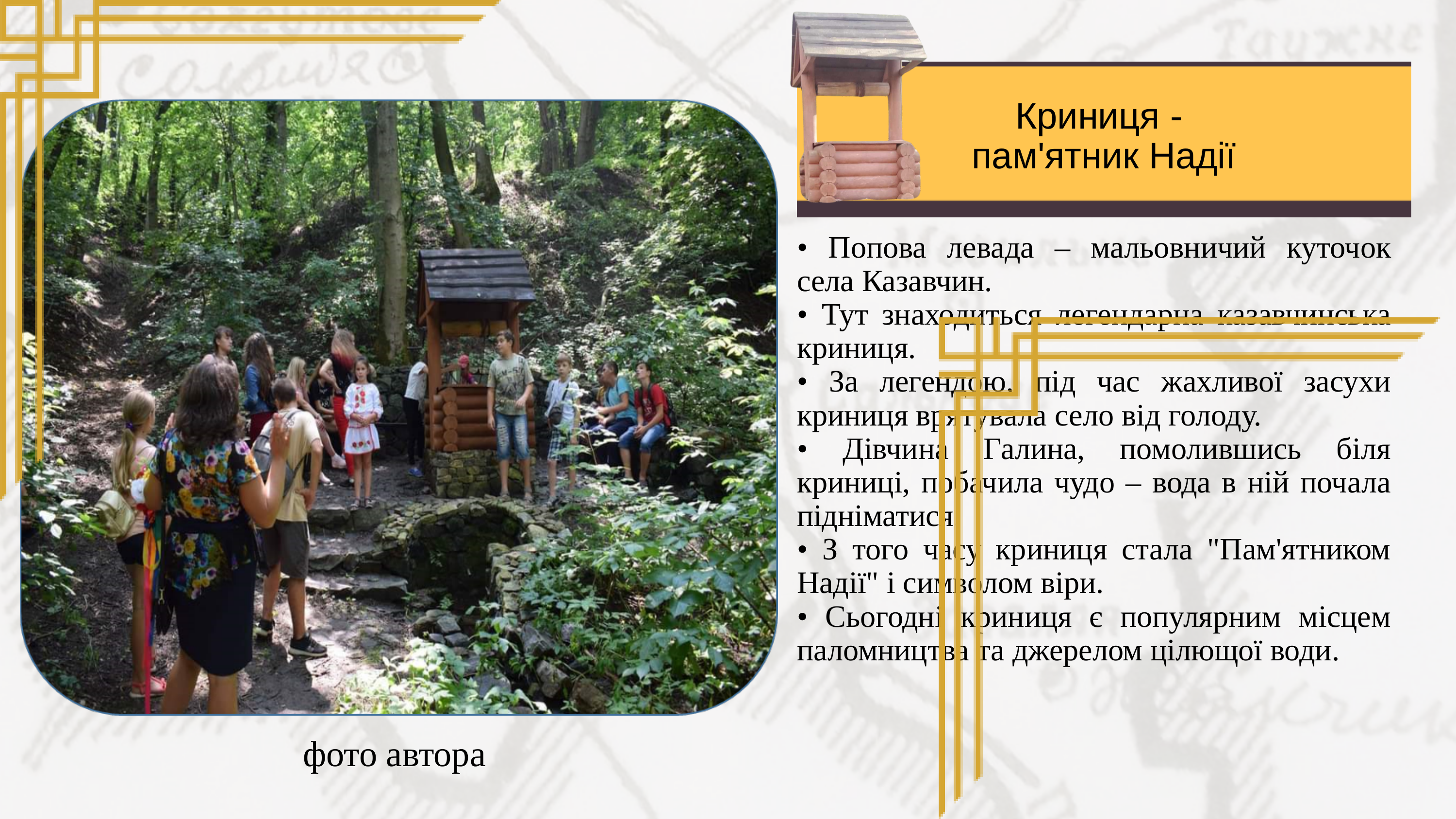

Криниця -
пам'ятник Надії

• Попова левада – мальовничий куточок села Казавчин.
• Тут знаходиться легендарна казавчинська криниця.
• За легендою, під час жахливої засухи криниця врятувала село від голоду.
• Дівчина Галина, помолившись біля криниці, побачила чудо – вода в ній почала підніматися.
• З того часу криниця стала "Пам'ятником Надії" і символом віри.
• Сьогодні криниця є популярним місцем паломництва та джерелом цілющої води.

фото автора